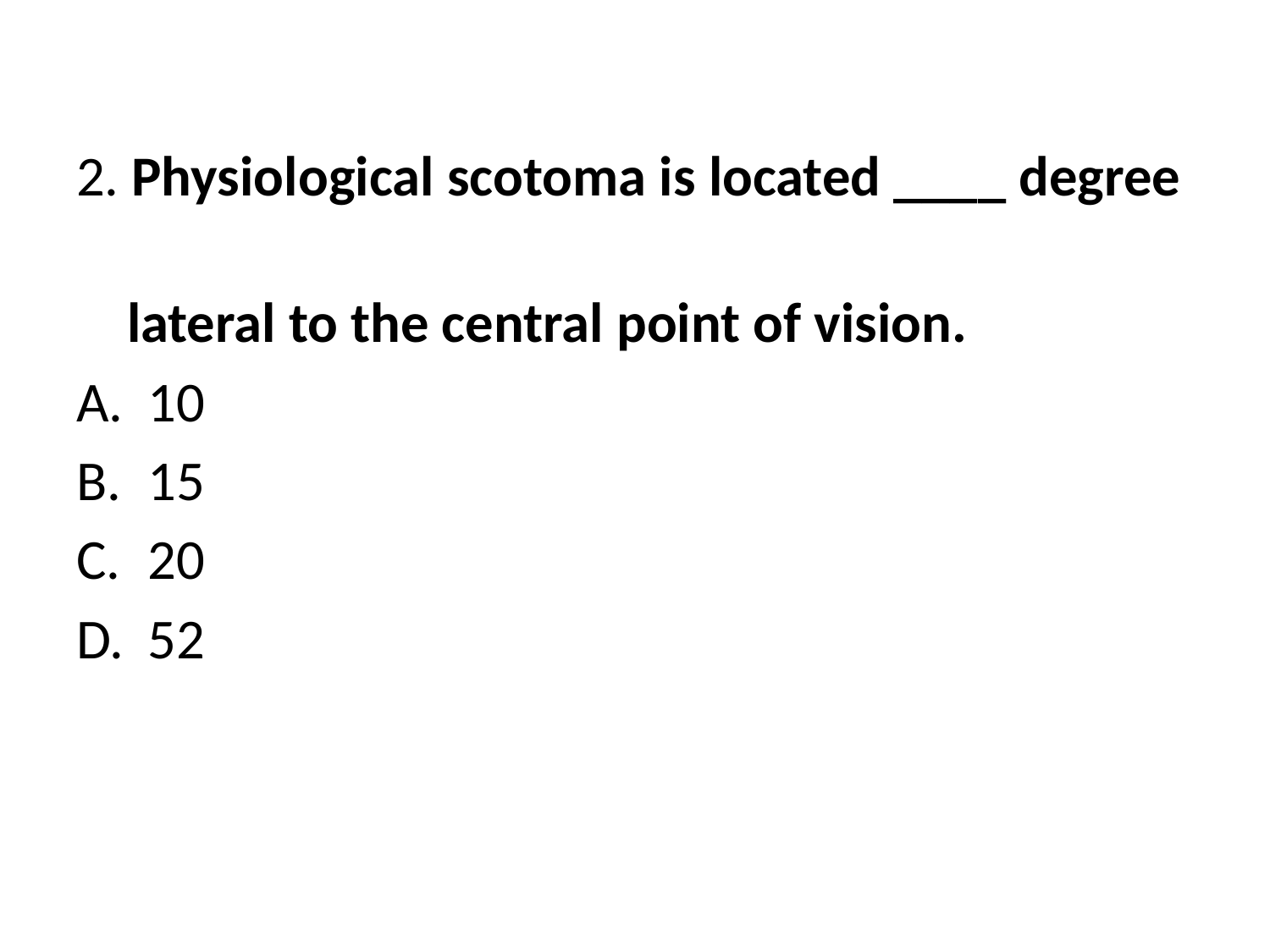

2. Physiological scotoma is located ____ degree
    lateral to the central point of vision.
10
15
20
52